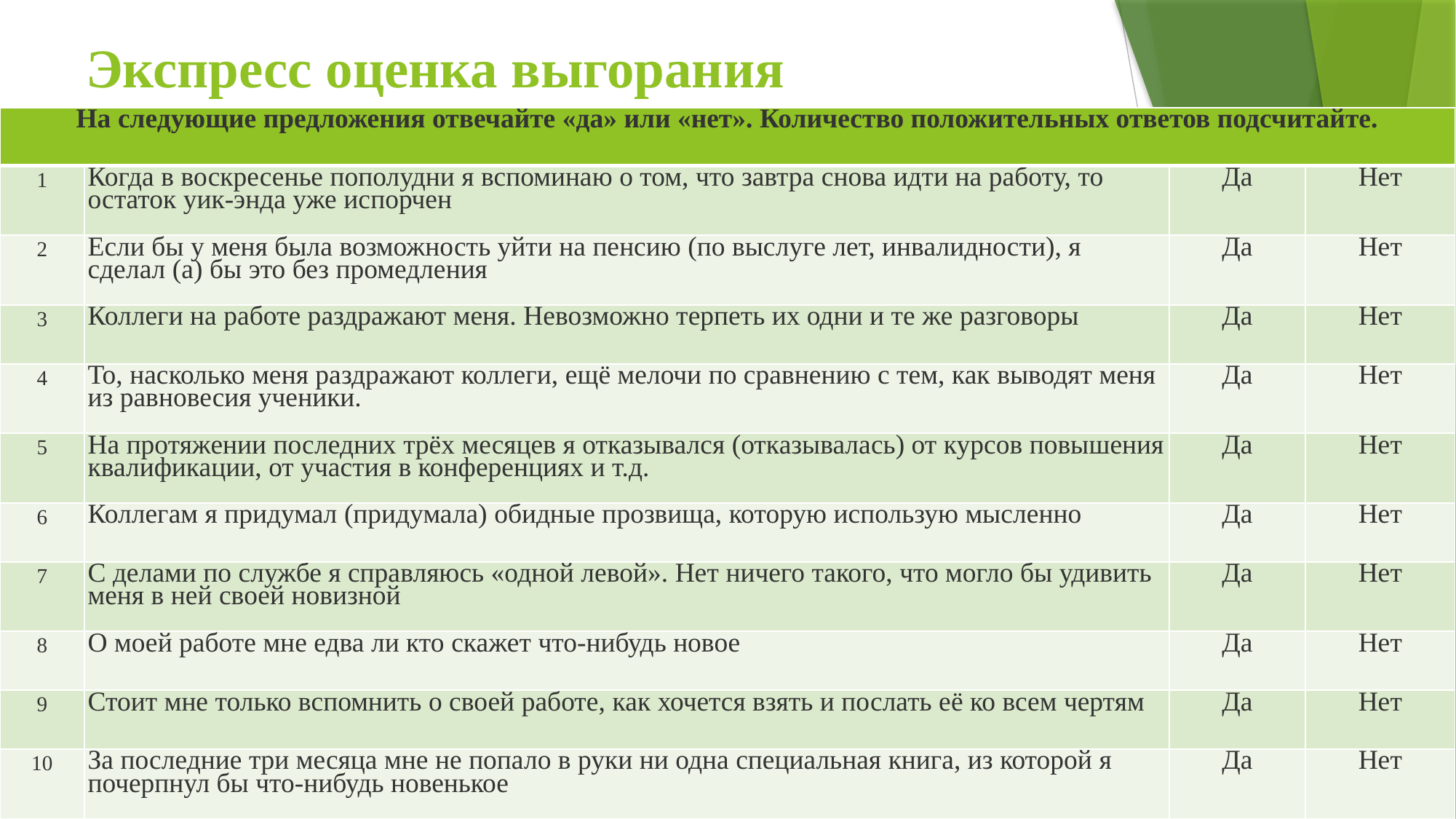

# Экспресс оценка выгорания
| На следующие предложения отвечайте «да» или «нет». Количество положительных ответов подсчитайте. |  |  |  |
| --- | --- | --- | --- |
| 1 | Когда в воскресенье пополудни я вспоминаю о том, что завтра снова идти на работу, то остаток уик-энда уже испорчен | Да | Нет |
| 2 | Если бы у меня была возможность уйти на пенсию (по выслуге лет, инвалидности), я сделал (а) бы это без промедления | Да | Нет |
| 3 | Коллеги на работе раздражают меня. Невозможно терпеть их одни и те же разговоры | Да | Нет |
| 4 | То, насколько меня раздражают коллеги, ещё мелочи по сравнению с тем, как выводят меня из равновесия ученики. | Да | Нет |
| 5 | На протяжении последних трёх месяцев я отказывался (отказывалась) от курсов повышения квалификации, от участия в конференциях и т.д. | Да | Нет |
| 6 | Коллегам я придумал (придумала) обидные прозвища, которую использую мысленно | Да | Нет |
| 7 | С делами по службе я справляюсь «одной левой». Нет ничего такого, что могло бы удивить меня в ней своей новизной | Да | Нет |
| 8 | О моей работе мне едва ли кто скажет что-нибудь новое | Да | Нет |
| 9 | Стоит мне только вспомнить о своей работе, как хочется взять и послать её ко всем чертям | Да | Нет |
| 10 | За последние три месяца мне не попало в руки ни одна специальная книга, из которой я почерпнул бы что-нибудь новенькое | Да | Нет |